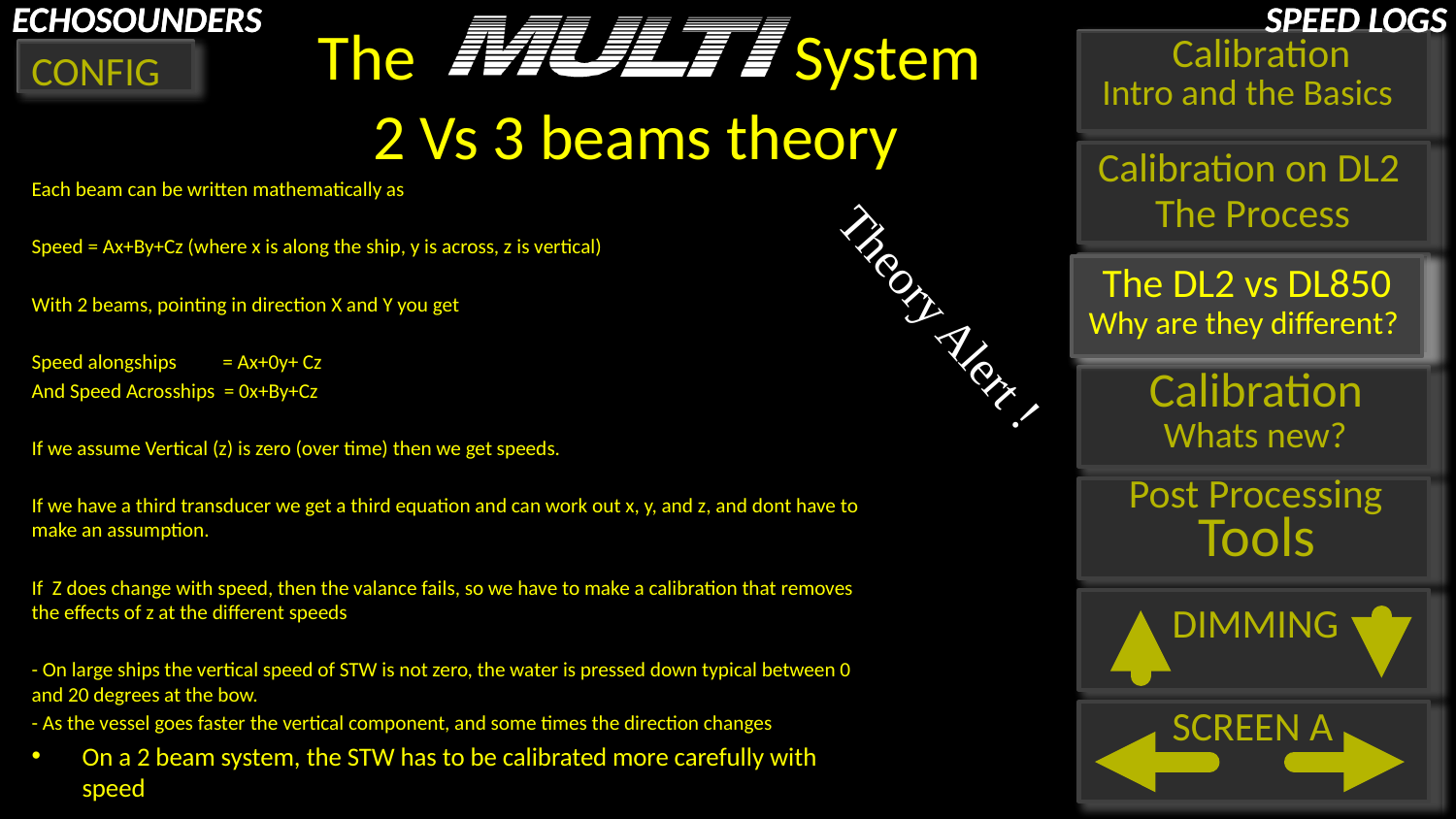

2 Vs 3 beams theory
Each beam can be written mathematically as

Speed = Ax+By+Cz (where x is along the ship, y is across, z is vertical)

With 2 beams, pointing in direction X and Y you get

Speed alongships          = Ax+0y+ Cz
And Speed Acrosships  = 0x+By+Cz

If we assume Vertical (z) is zero (over time) then we get speeds.

If we have a third transducer we get a third equation and can work out x, y, and z, and dont have to make an assumption.

If  Z does change with speed, then the valance fails, so we have to make a calibration that removes the effects of z at the different speeds

- On large ships the vertical speed of STW is not zero, the water is pressed down typical between 0 and 20 degrees at the bow.
- As the vessel goes faster the vertical component, and some times the direction changes
On a 2 beam system, the STW has to be calibrated more carefully with speed

The DL2 vs DL850

Theory Alert !
Why are they different?